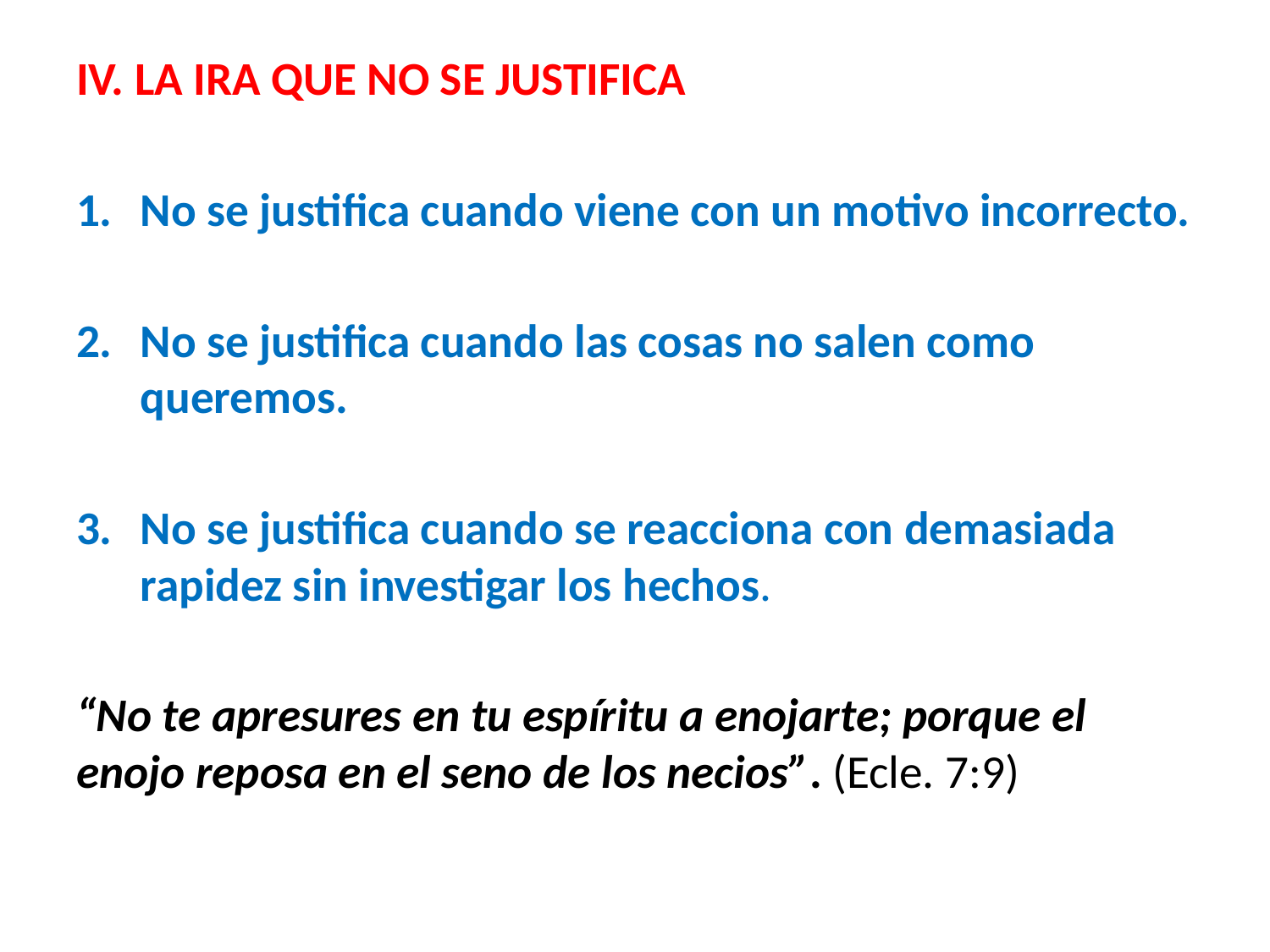

#
IV. LA IRA QUE NO SE JUSTIFICA

No se justifica cuando viene con un motivo incorrecto.

No se justifica cuando las cosas no salen como queremos.

No se justifica cuando se reacciona con demasiada rapidez sin investigar los hechos.

“No te apresures en tu espíritu a enojarte; porque el enojo reposa en el seno de los necios”. (Ecle. 7:9)